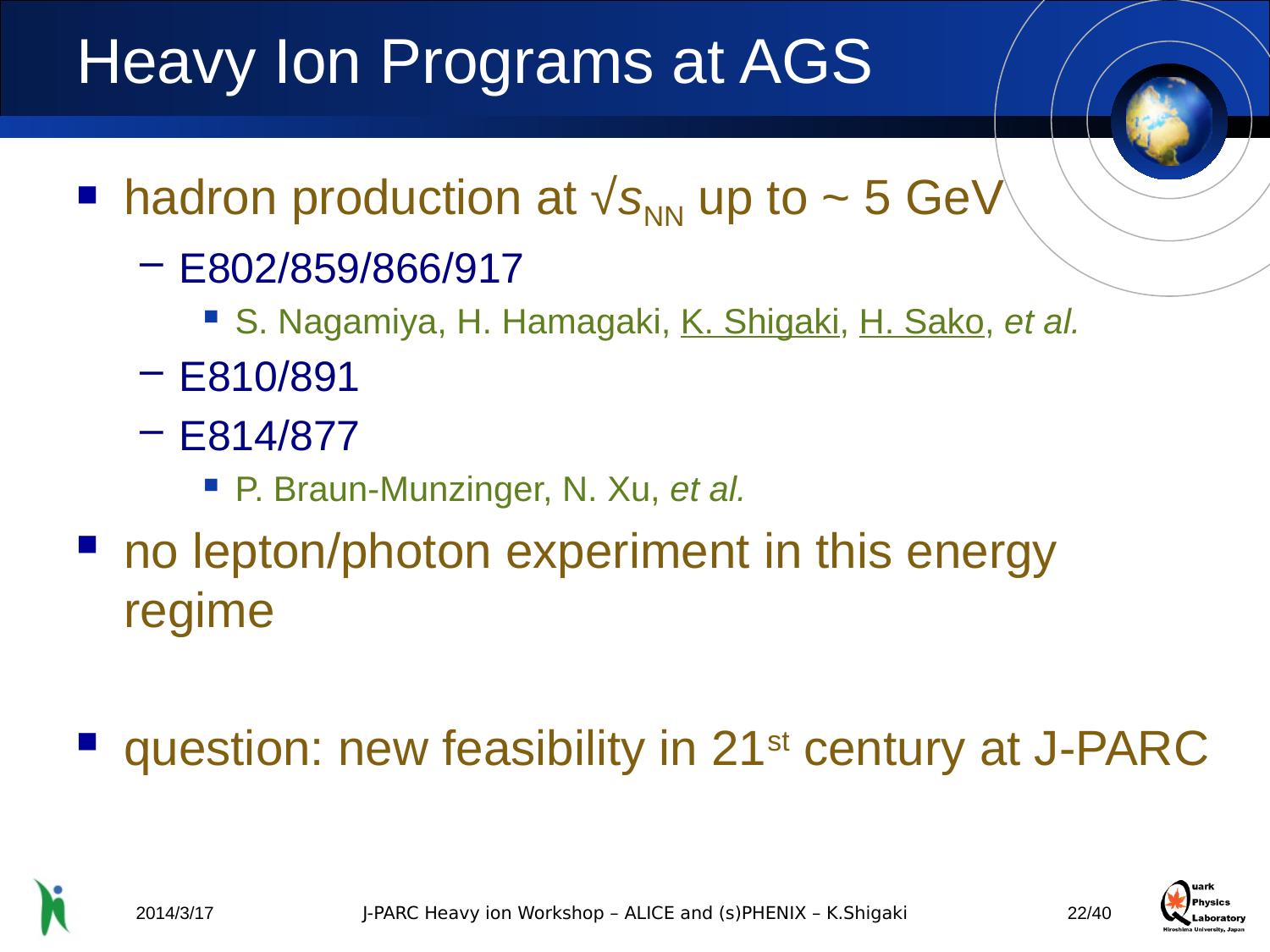

# Heavy Ion Programs at AGS
hadron production at √sNN up to ~ 5 GeV
E802/859/866/917
S. Nagamiya, H. Hamagaki, K. Shigaki, H. Sako, et al.
E810/891
E814/877
P. Braun-Munzinger, N. Xu, et al.
no lepton/photon experiment in this energy regime

question: new feasibility in 21st century at J-PARC
2014/3/17
J-PARC Heavy ion Workshop – ALICE and (s)PHENIX – K.Shigaki
22/40